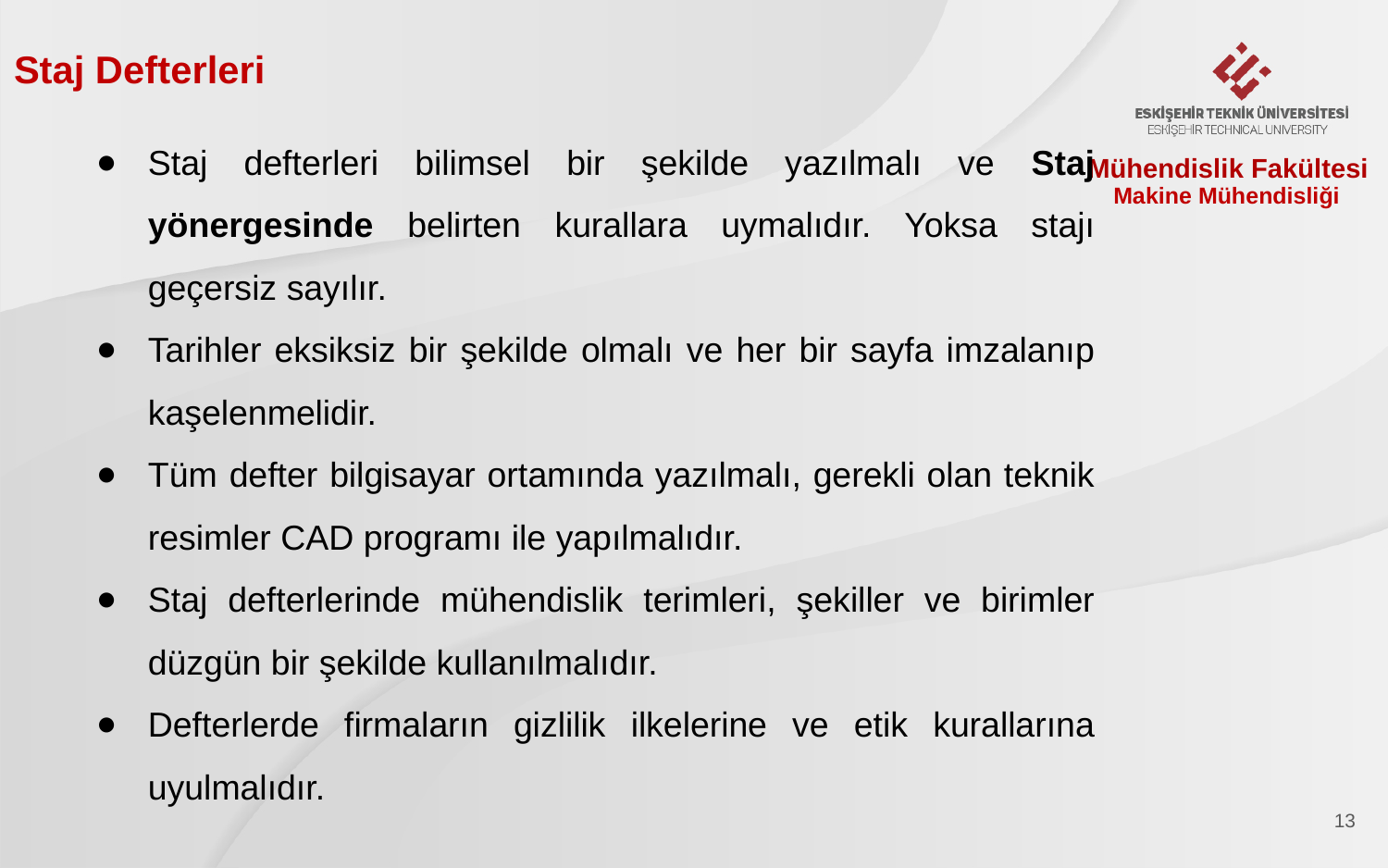

Staj Defterleri
Staj defterleri bilimsel bir şekilde yazılmalı ve Staj yönergesinde belirten kurallara uymalıdır. Yoksa stajı geçersiz sayılır.
Tarihler eksiksiz bir şekilde olmalı ve her bir sayfa imzalanıp kaşelenmelidir.
Tüm defter bilgisayar ortamında yazılmalı, gerekli olan teknik resimler CAD programı ile yapılmalıdır.
Staj defterlerinde mühendislik terimleri, şekiller ve birimler düzgün bir şekilde kullanılmalıdır.
Defterlerde firmaların gizlilik ilkelerine ve etik kurallarına uyulmalıdır.
Mühendislik Fakültesi
Makine Mühendisliği
13